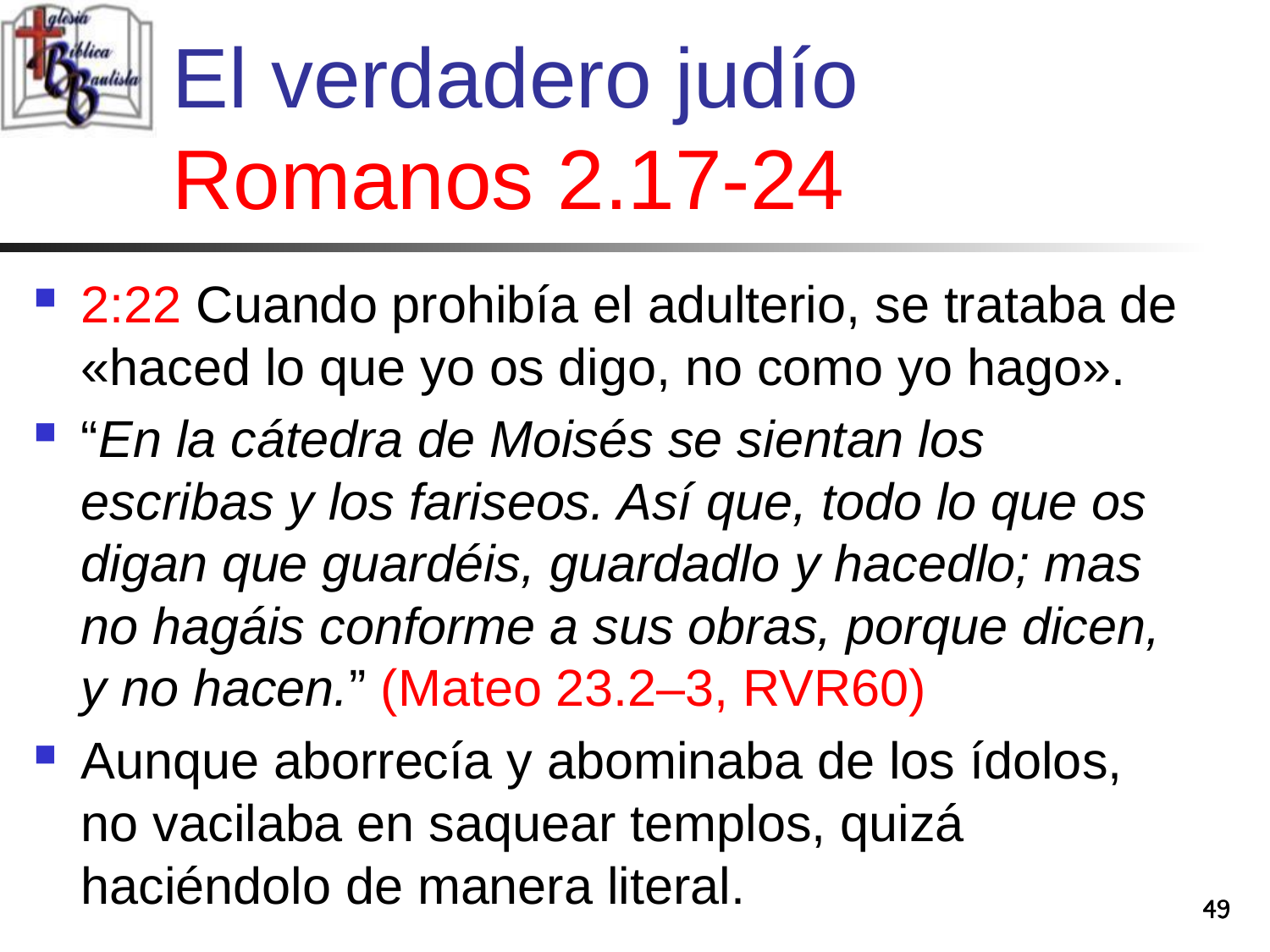

# El verdadero judío Romanos 2.17-24
2:22 Cuando prohibía el adulterio, se trataba de «haced lo que yo os digo, no como yo hago».
“En la cátedra de Moisés se sientan los escribas y los fariseos. Así que, todo lo que os digan que guardéis, guardadlo y hacedlo; mas no hagáis conforme a sus obras, porque dicen, y no hacen.” (Mateo 23.2–3, RVR60)
Aunque aborrecía y abominaba de los ídolos, no vacilaba en saquear templos, quizá haciéndolo de manera literal.

49
49